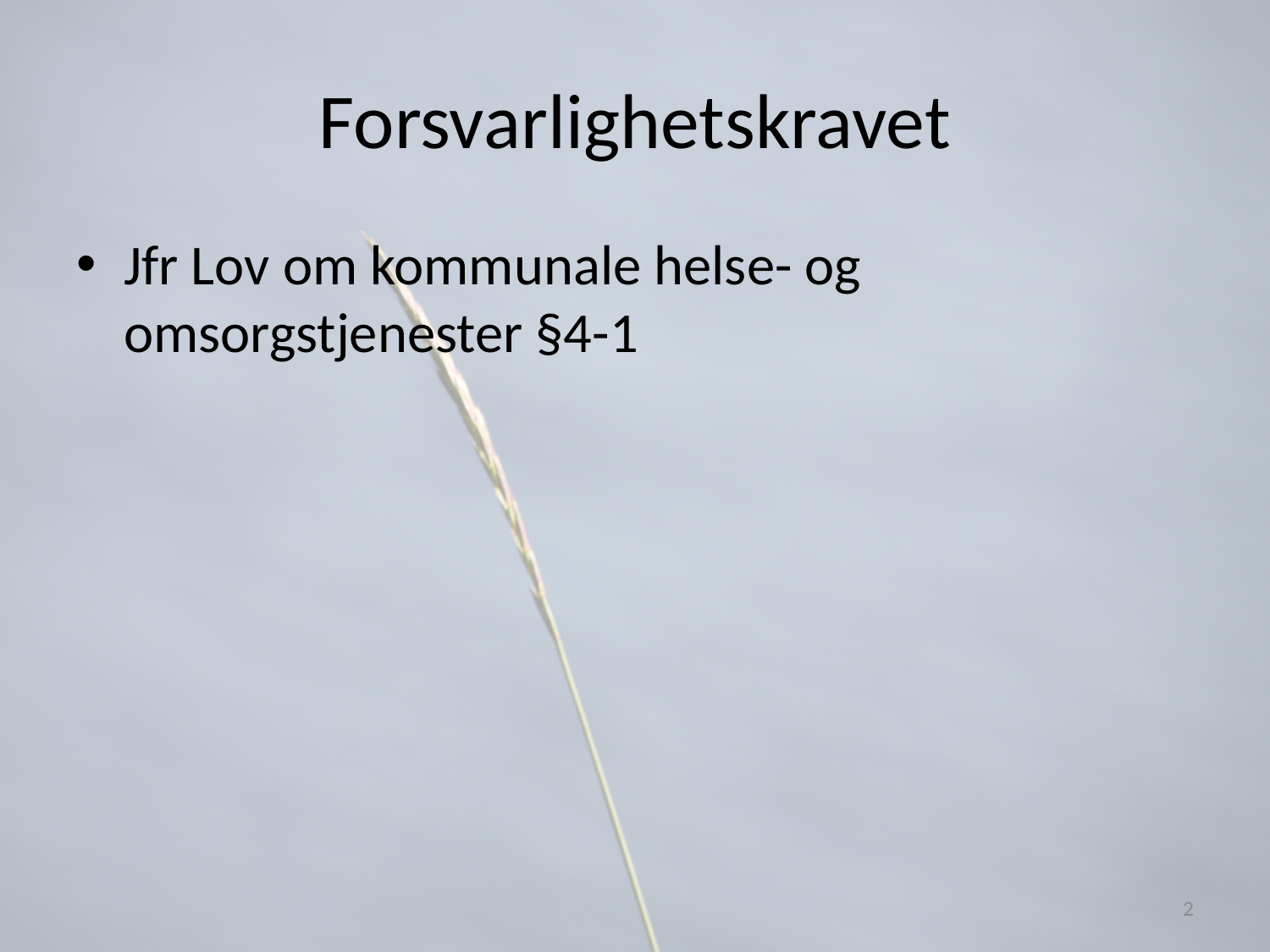

# Forsvarlighetskravet
Jfr Lov om kommunale helse- og omsorgstjenester §4-1
2